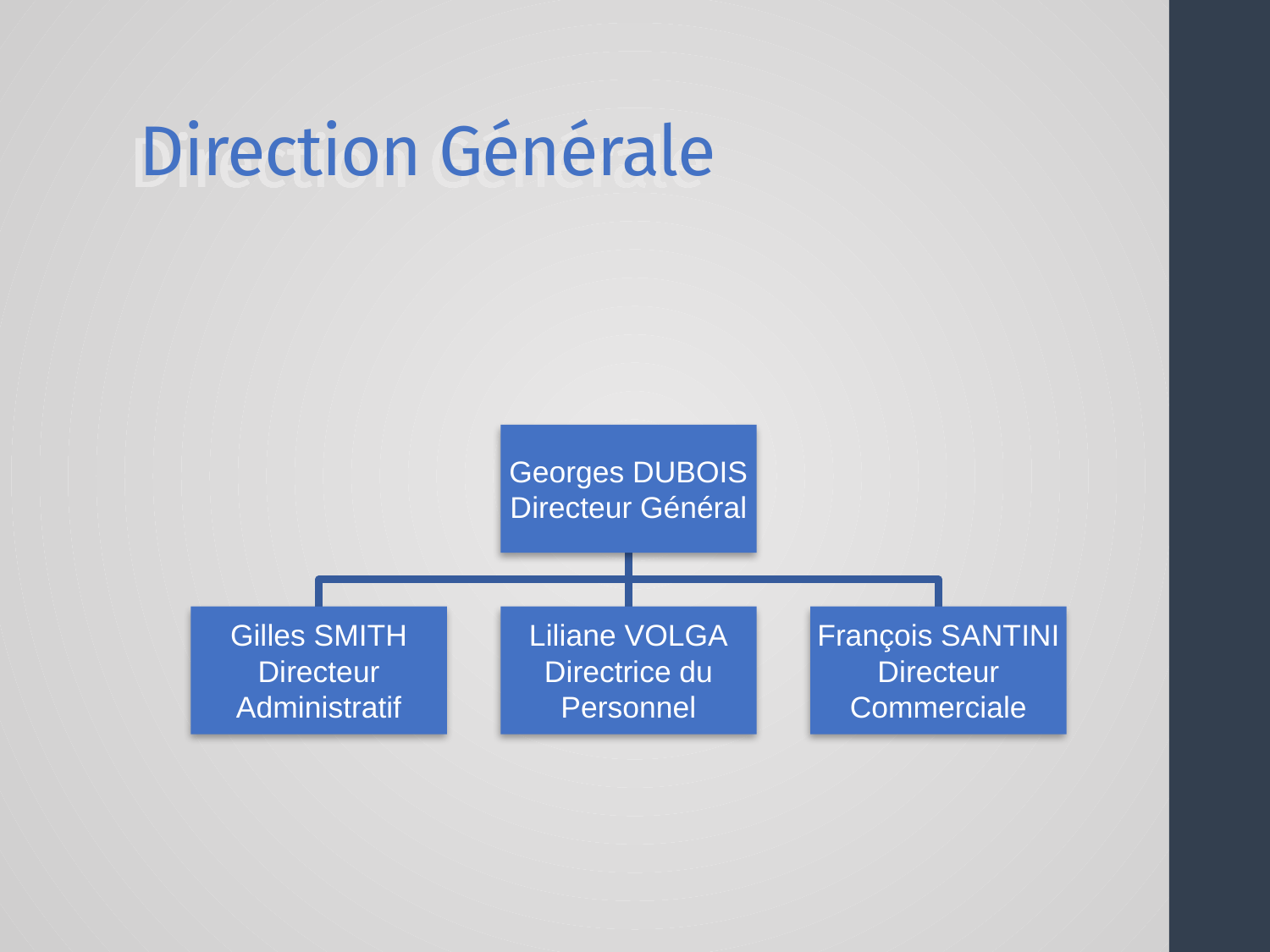

# Direction Générale
Georges DUBOIS
Directeur Général
Gilles SMITH
Directeur Administratif
Liliane VOLGA
Directrice du Personnel
François SANTINI
Directeur Commerciale